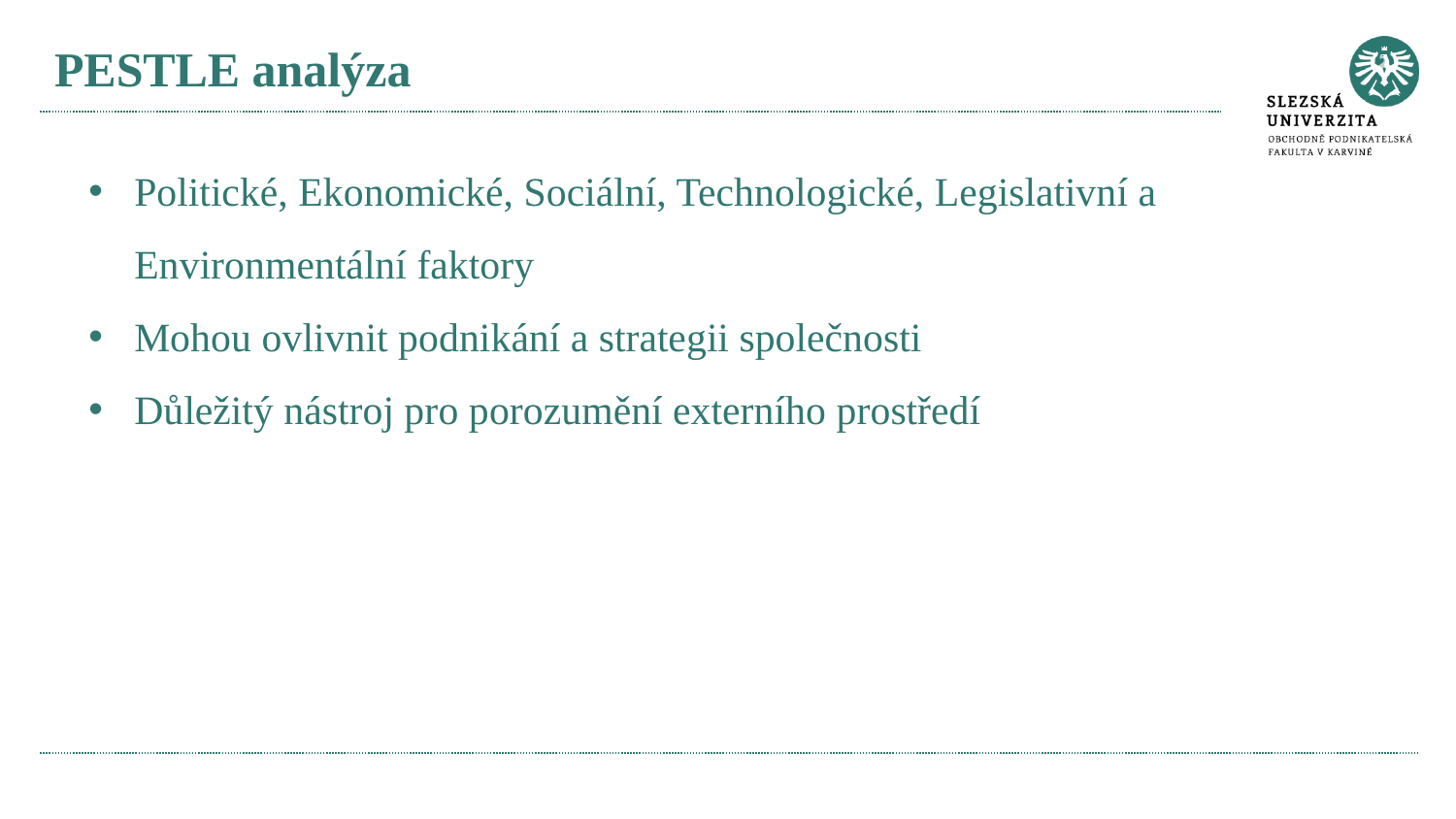

# PESTLE analýza
Politické, Ekonomické, Sociální, Technologické, Legislativní a Environmentální faktory
Mohou ovlivnit podnikání a strategii společnosti
Důležitý nástroj pro porozumění externího prostředí